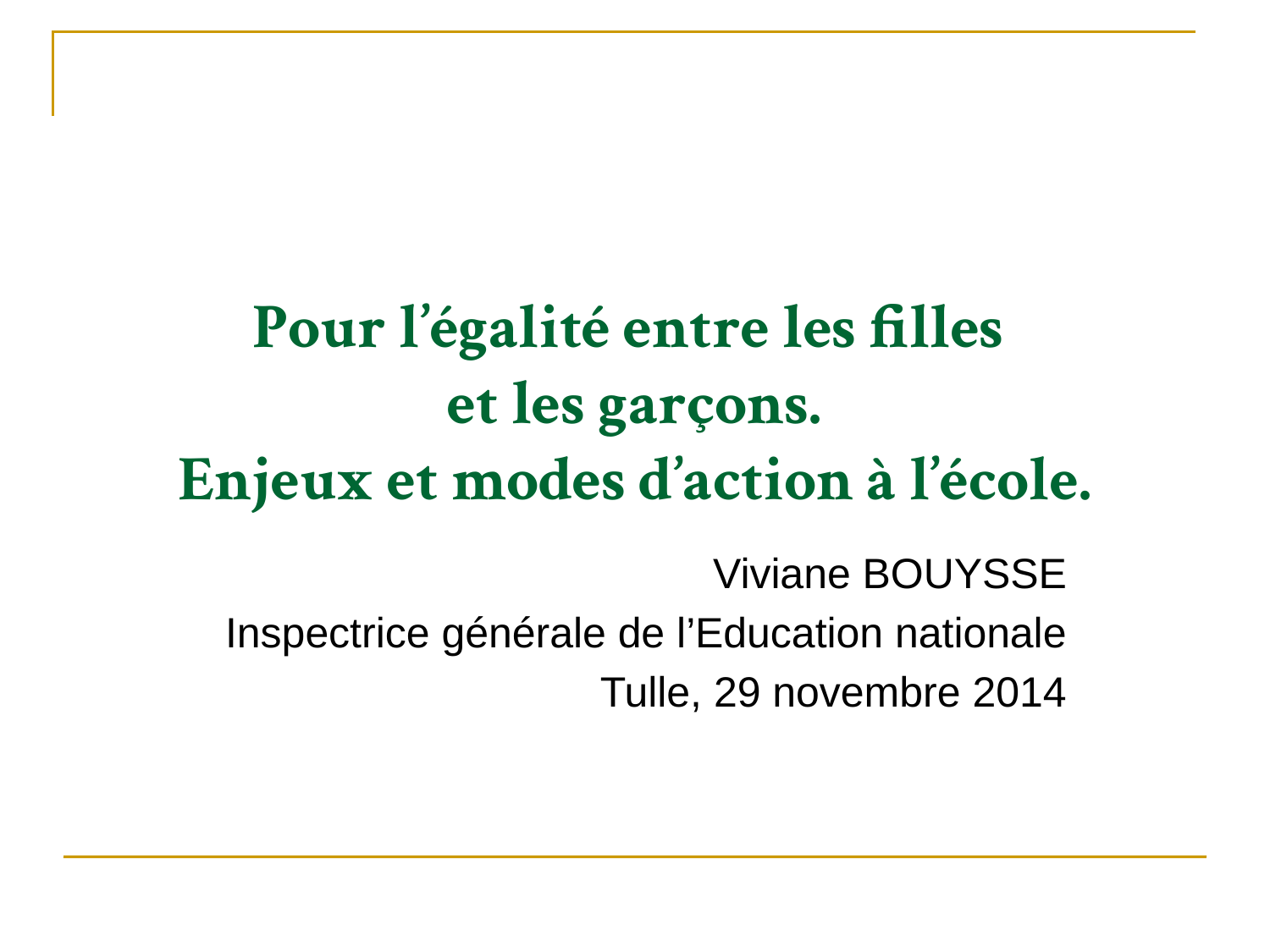

Pour l’égalité entre les filles
et les garçons.
Enjeux et modes d’action à l’école.
Viviane BOUYSSE
Inspectrice générale de l’Education nationale
Tulle, 29 novembre 2014